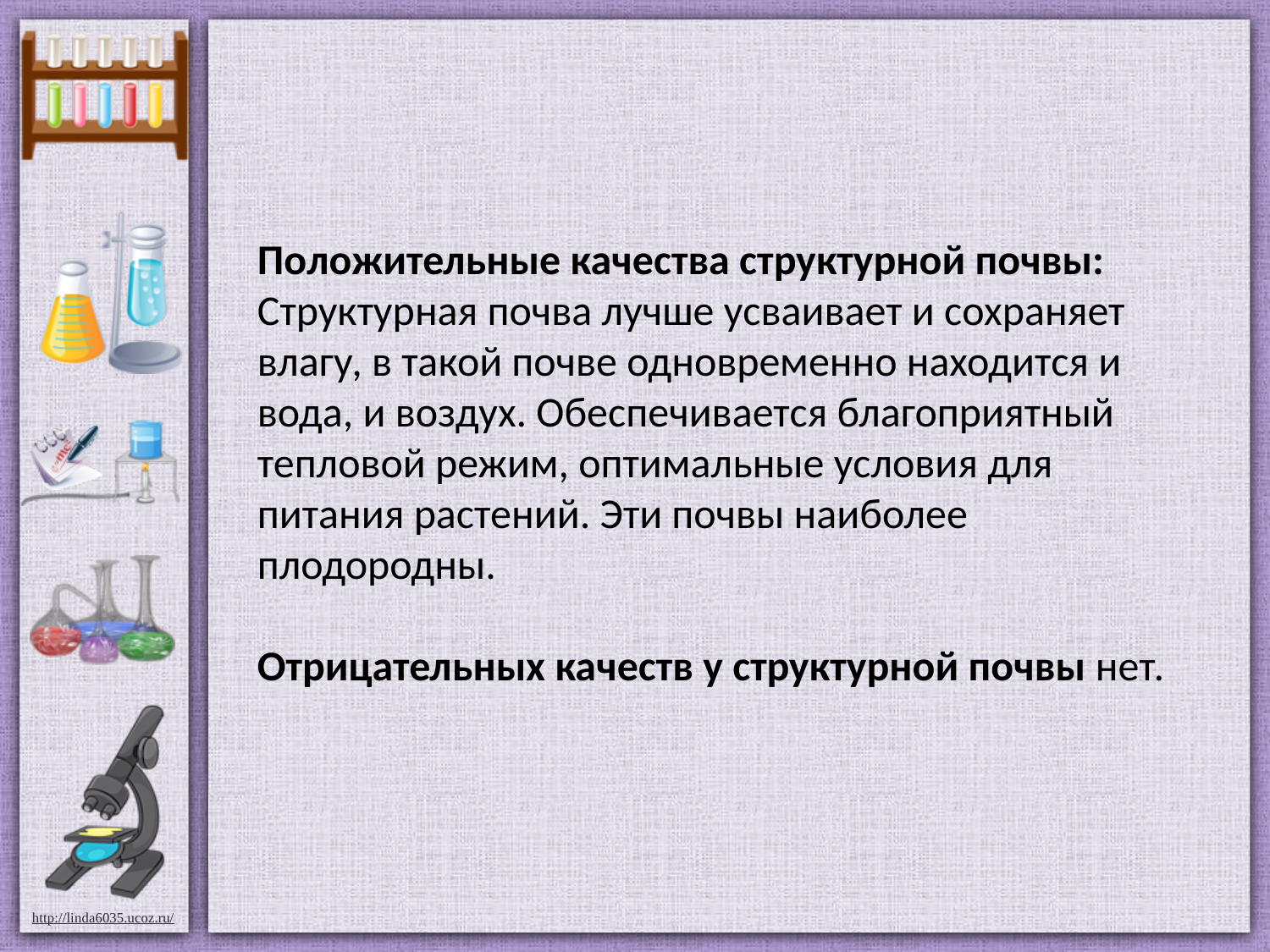

Положительные качества структурной почвы:
Структурная почва лучше усваивает и сохраняет влагу, в такой почве одновременно находится и вода, и воздух. Обеспечивается благоприятный тепловой режим, оптимальные условия для питания растений. Эти почвы наиболее плодородны.

Отрицательных качеств у структурной почвы нет.